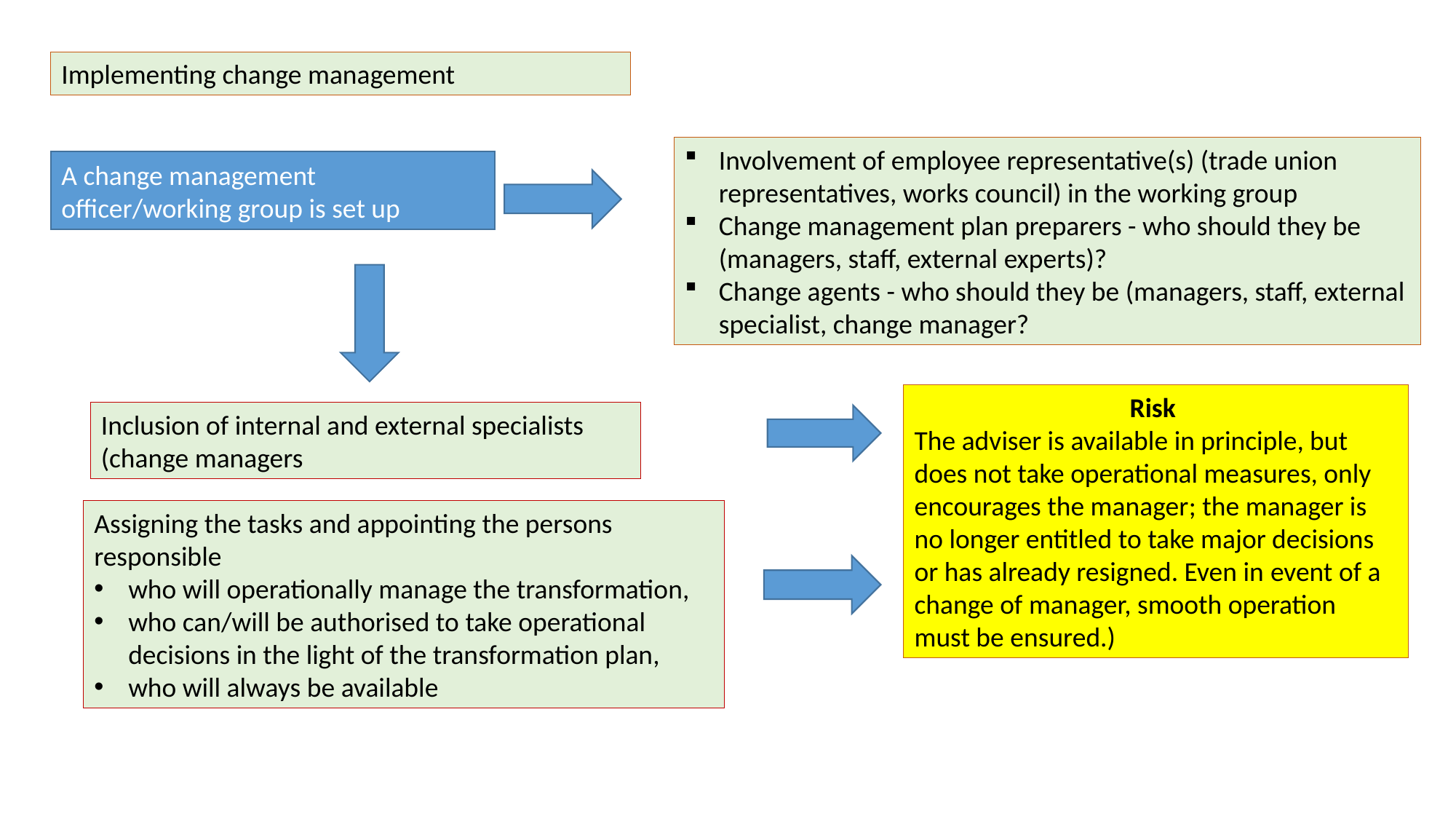

Implementing change management
Involvement of employee representative(s) (trade union representatives, works council) in the working group
Change management plan preparers - who should they be (managers, staff, external experts)?
Change agents - who should they be (managers, staff, external specialist, change manager?
A change management officer/working group is set up

Risk
The adviser is available in principle, but does not take operational measures, only encourages the manager; the manager is no longer entitled to take major decisions or has already resigned. Even in event of a change of manager, smooth operation must be ensured.)
Inclusion of internal and external specialists
(change managers

Assigning the tasks and appointing the persons responsible
who will operationally manage the transformation,
who can/will be authorised to take operational decisions in the light of the transformation plan,
who will always be available